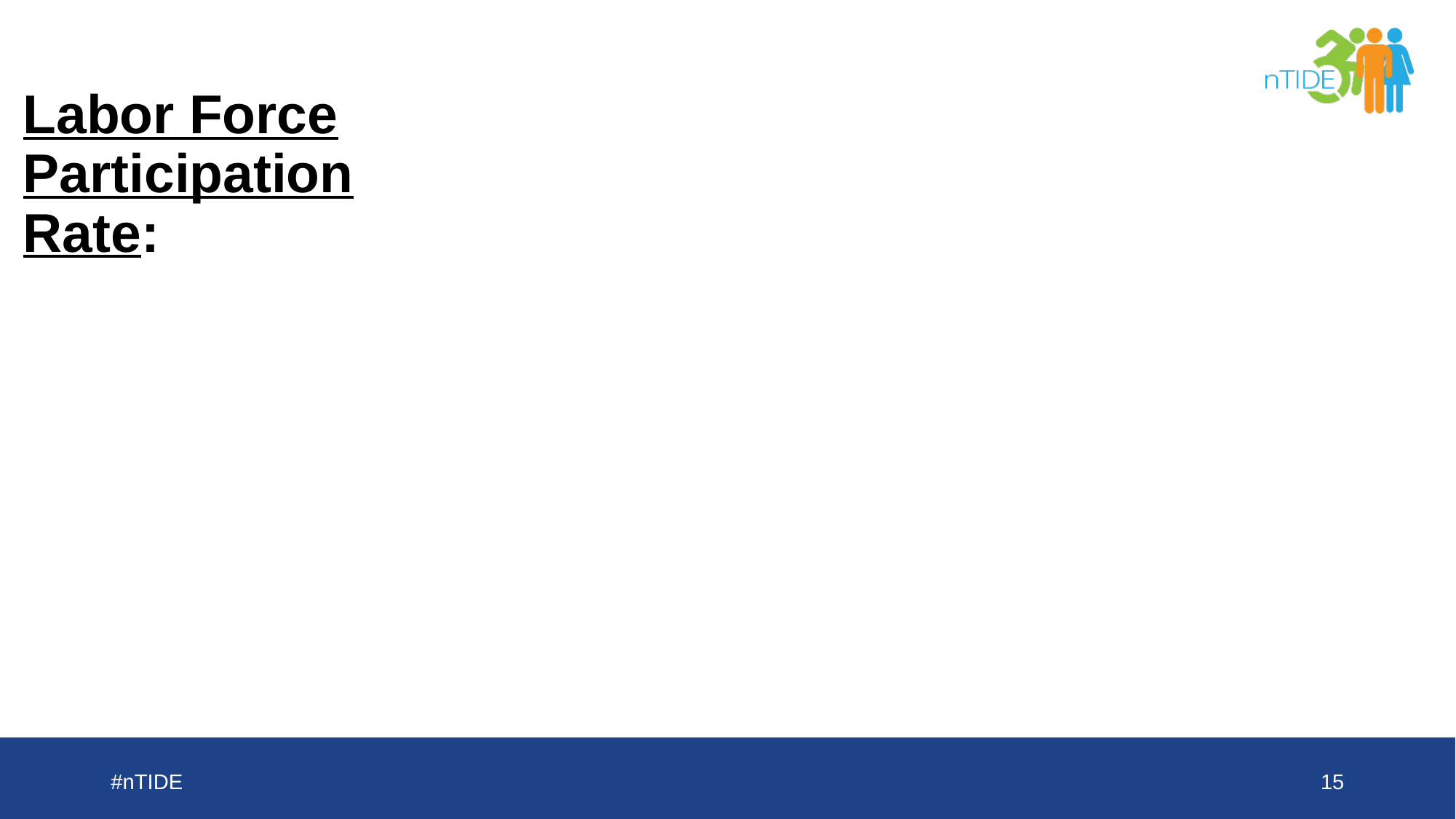

# Labor Force Participation Rate:
#nTIDE
15